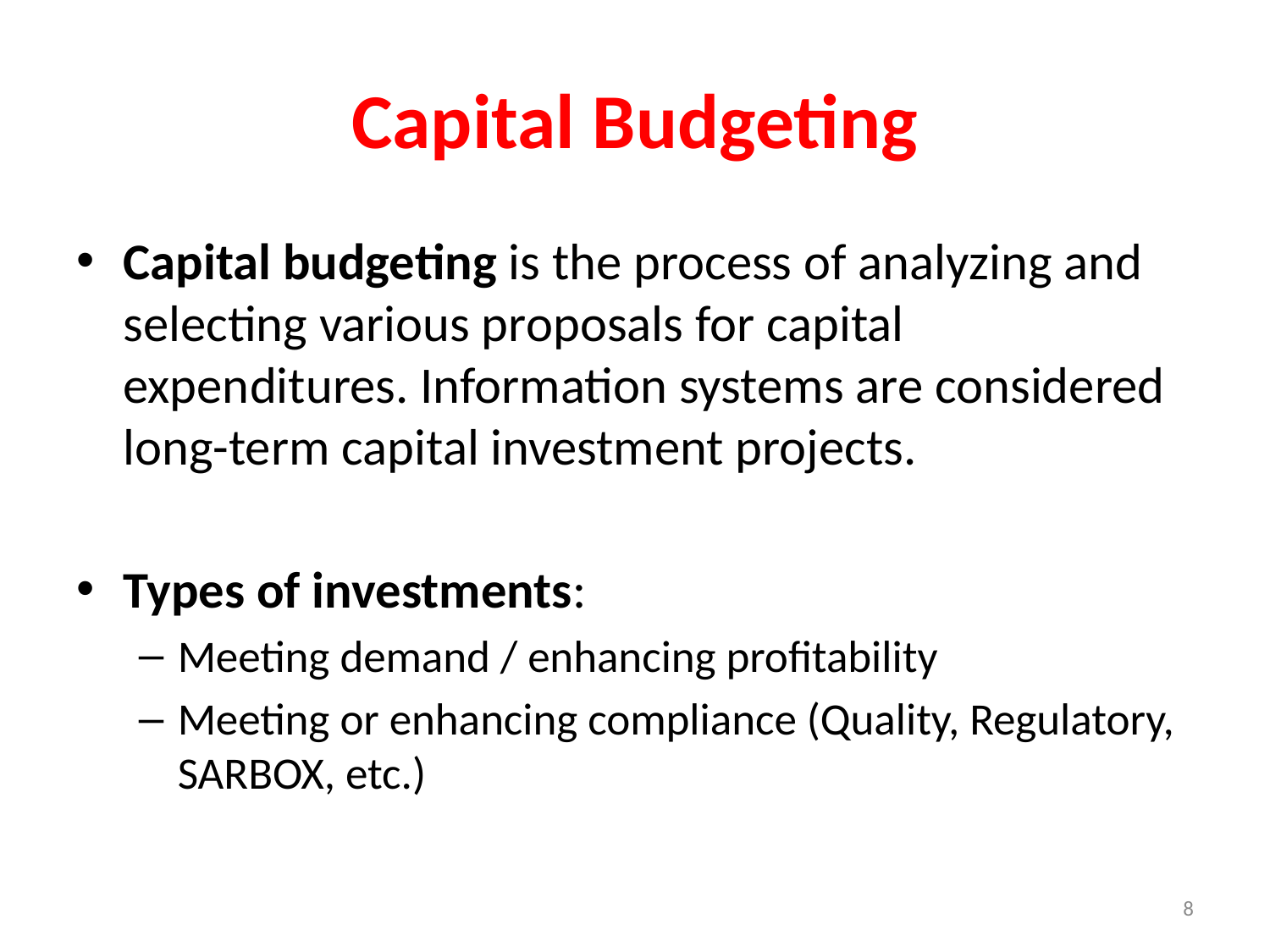

# Capital Budgeting
Capital budgeting is the process of analyzing and selecting various proposals for capital expenditures. Information systems are considered long-term capital investment projects.

Types of investments:
Meeting demand / enhancing profitability
Meeting or enhancing compliance (Quality, Regulatory, SARBOX, etc.)
8